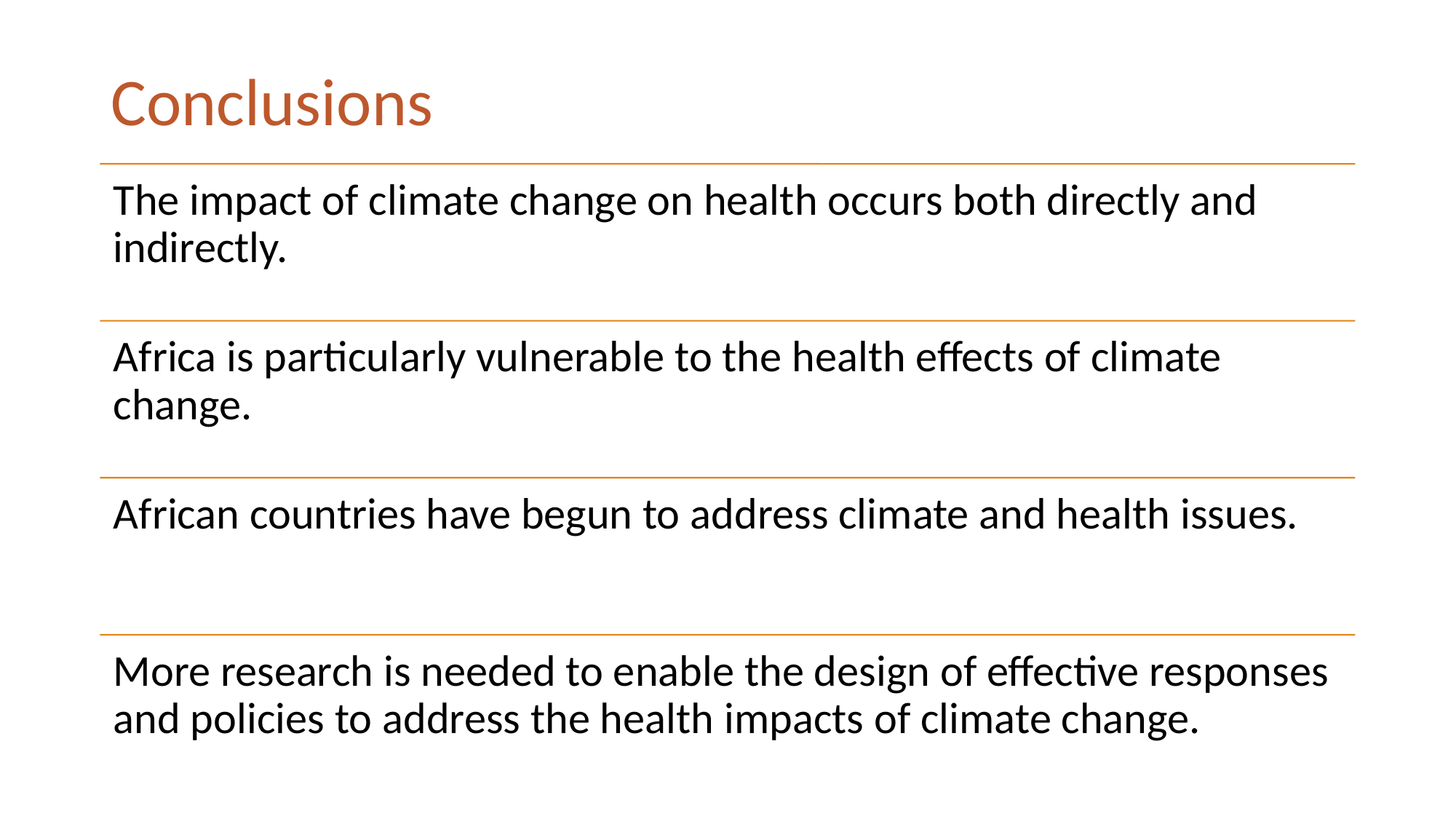

# Conclusions
The impact of climate change on health occurs both directly and indirectly.
Africa is particularly vulnerable to the health effects of climate change.
African countries have begun to address climate and health issues.
More research is needed to enable the design of effective responses and policies to address the health impacts of climate change.